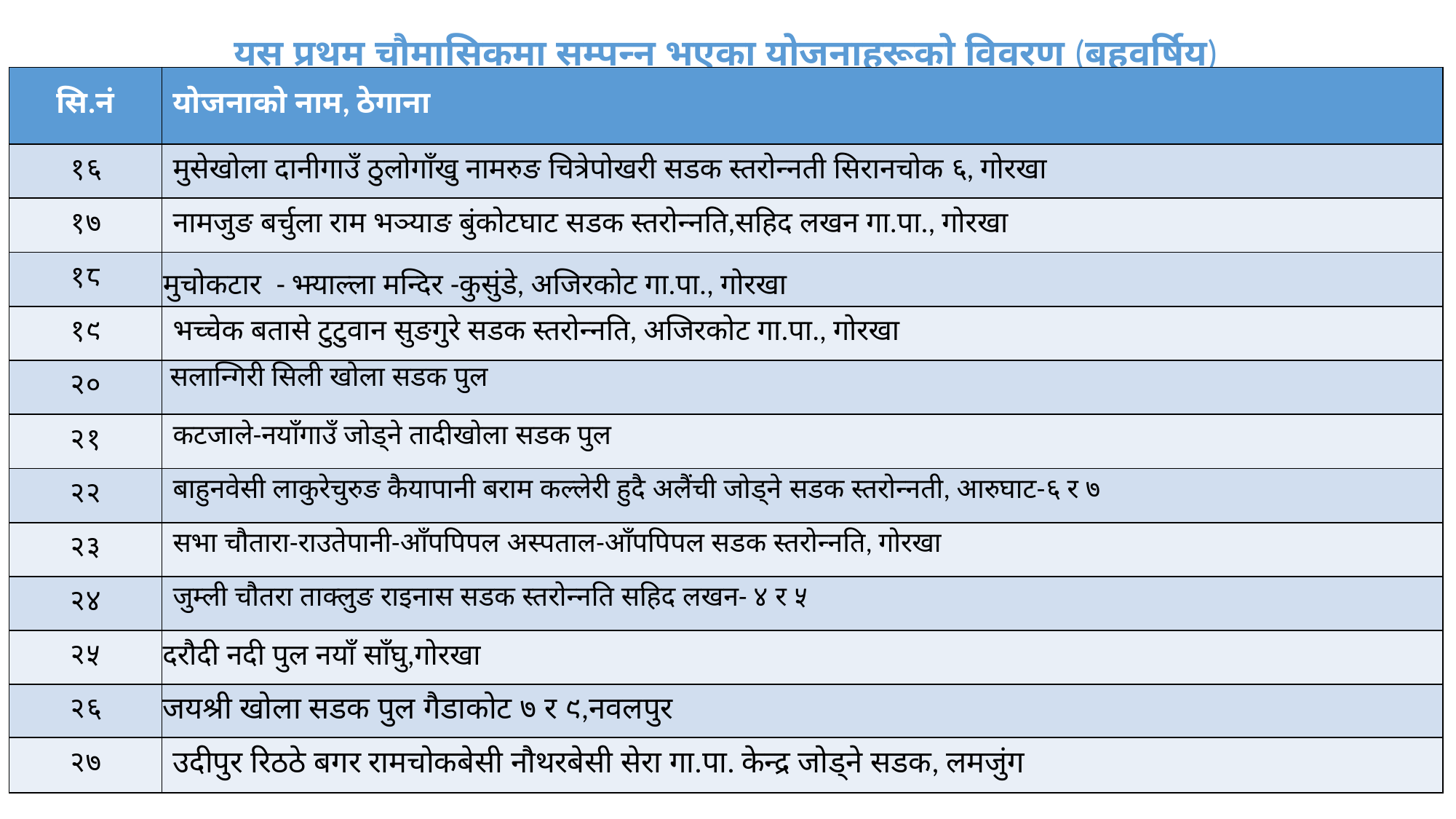

# यस प्रथम चौमासिकमा सम्पन्न भएका योजनाहरूको विवरण (बहुवर्षिय)
| सि.नं | योजनाको नाम, ठेगाना |
| --- | --- |
| १६ | मुसेखोला दानीगाउँ ठुलोगाँखु नामरुङ चित्रेपोखरी सडक स्तरोन्नती सिरानचोक ६, गोरखा |
| १७ | नामजुङ बर्चुला राम भञ्याङ बुंकोटघाट सडक स्तरोन्नति,सहिद लखन गा.पा., गोरखा |
| १८ | मुचोकटार - झ्याल्ला मन्दिर -कुसुंडे, अजिरकोट गा.पा., गोरखा |
| १९ | भच्चेक बतासे टुटुवान सुङगुरे सडक स्तरोन्नति, अजिरकोट गा.पा., गोरखा |
| २० | सलान्गिरी सिली खोला सडक पुल |
| २१ | कटजाले-नयाँगाउँ जोड्ने तादीखोला सडक पुल |
| २२ | बाहुनवेसी लाकुरेचुरुङ कैयापानी बराम कल्लेरी हुदै अलैंची जोड्ने सडक स्तरोन्नती, आरुघाट-६ र ७ |
| २३ | सभा चौतारा-राउतेपानी-आँपपिपल अस्पताल-आँपपिपल सडक स्तरोन्नति, गोरखा |
| २४ | जुम्ली चौतरा ताक्लुङ राइनास सडक स्तरोन्नति सहिद लखन- ४ र ५ |
| २५ | दरौदी नदी पुल नयाँ साँघु,गोरखा |
| २६ | जयश्री खोला सडक पुल गैडाकोट ७ र ९,नवलपुर |
| २७ | उदीपुर रिठठे बगर रामचोकबेसी नौथरबेसी सेरा गा.पा. केन्द्र जोड्ने सडक, लमजुंग |